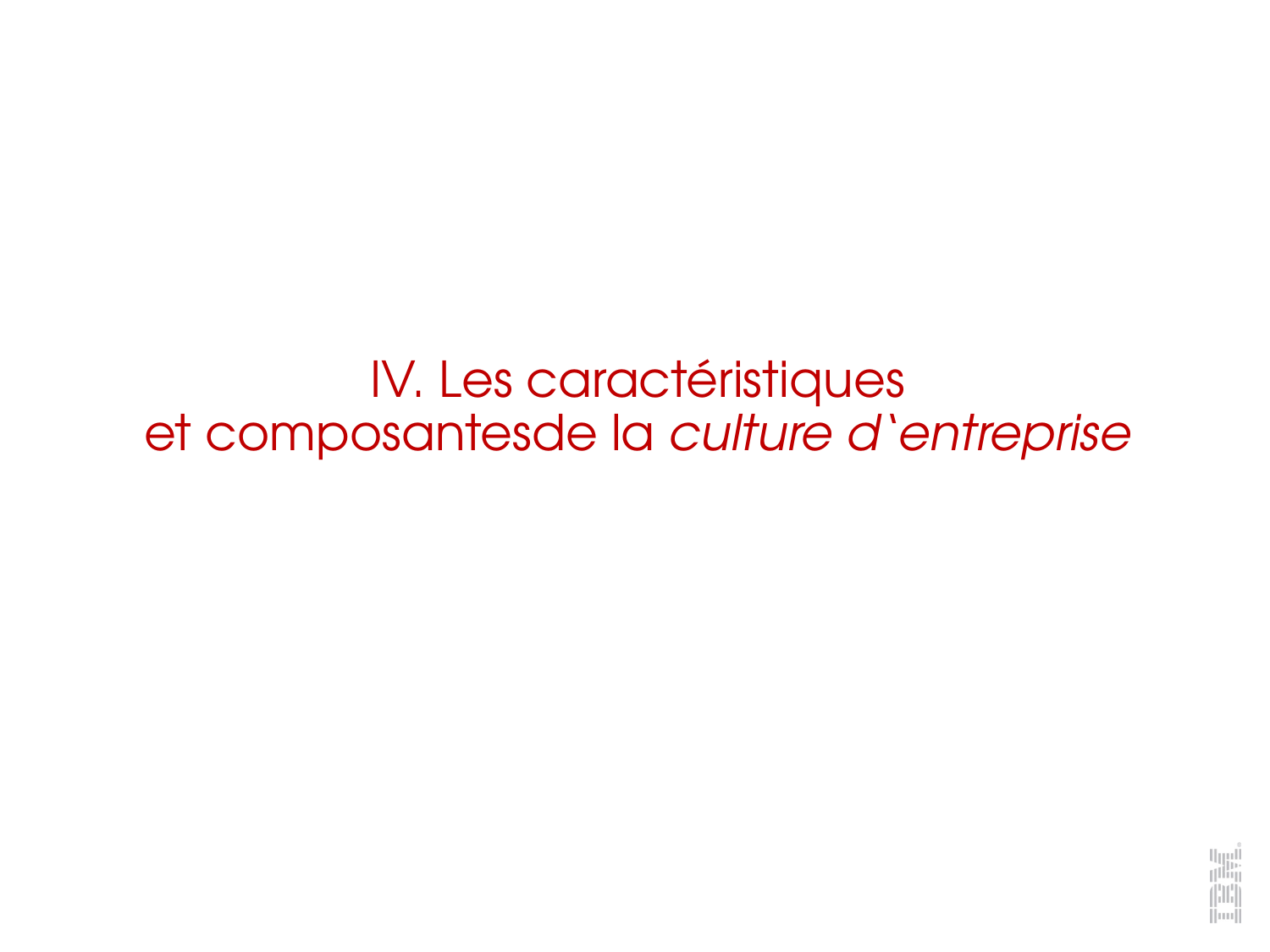

IV. Les caractéristiques
et composantesde la culture d‘entreprise